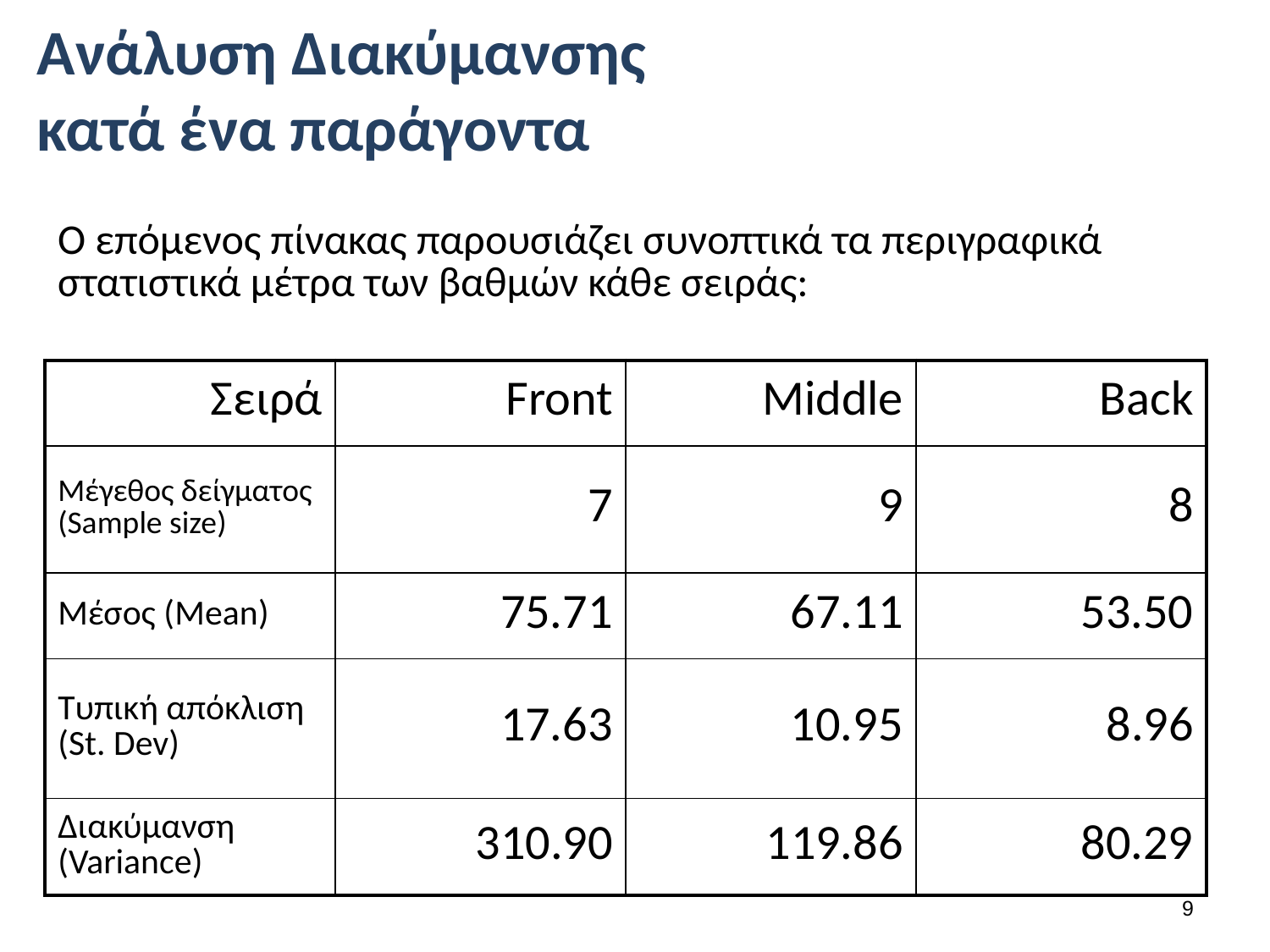

# Ανάλυση Διακύμανσης κατά ένα παράγοντα
Ο επόμενος πίνακας παρουσιάζει συνοπτικά τα περιγραφικά στατιστικά μέτρα των βαθμών κάθε σειράς:
| Σειρά | Front | Middle | Back |
| --- | --- | --- | --- |
| Μέγεθος δείγματος (Sample size) | 7 | 9 | 8 |
| Μέσος (Mean) | 75.71 | 67.11 | 53.50 |
| Τυπική απόκλιση (St. Dev) | 17.63 | 10.95 | 8.96 |
| Διακύμανση (Variance) | 310.90 | 119.86 | 80.29 |
9